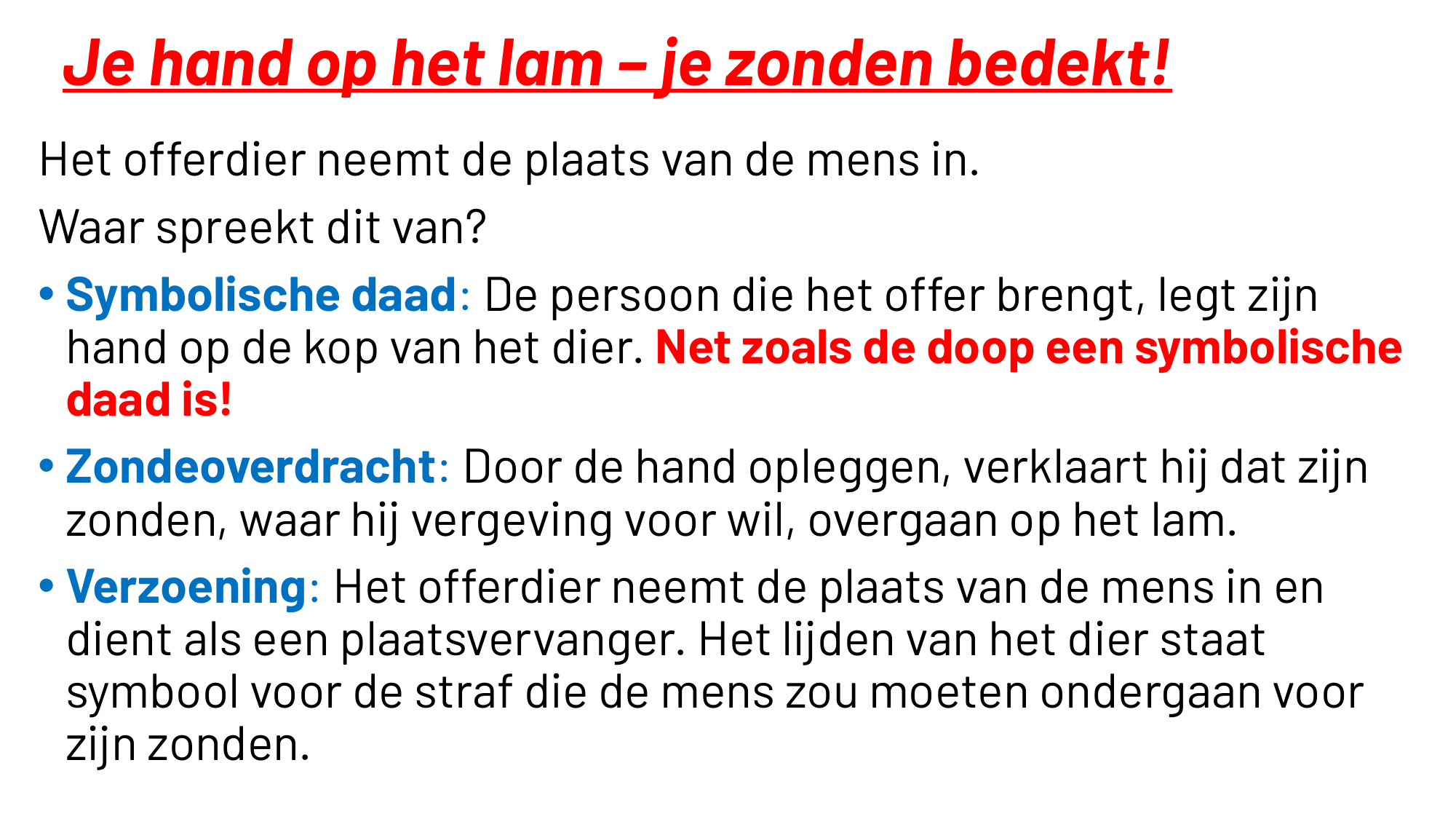

# Je hand op het lam – je zonden bedekt!
Het offerdier neemt de plaats van de mens in.
Waar spreekt dit van?
Symbolische daad: De persoon die het offer brengt, legt zijn hand op de kop van het dier. Net zoals de doop een symbolische daad is!
Zondeoverdracht: Door de hand opleggen, verklaart hij dat zijn zonden, waar hij vergeving voor wil, overgaan op het lam.
Verzoening: Het offerdier neemt de plaats van de mens in en dient als een plaatsvervanger. Het lijden van het dier staat symbool voor de straf die de mens zou moeten ondergaan voor zijn zonden.